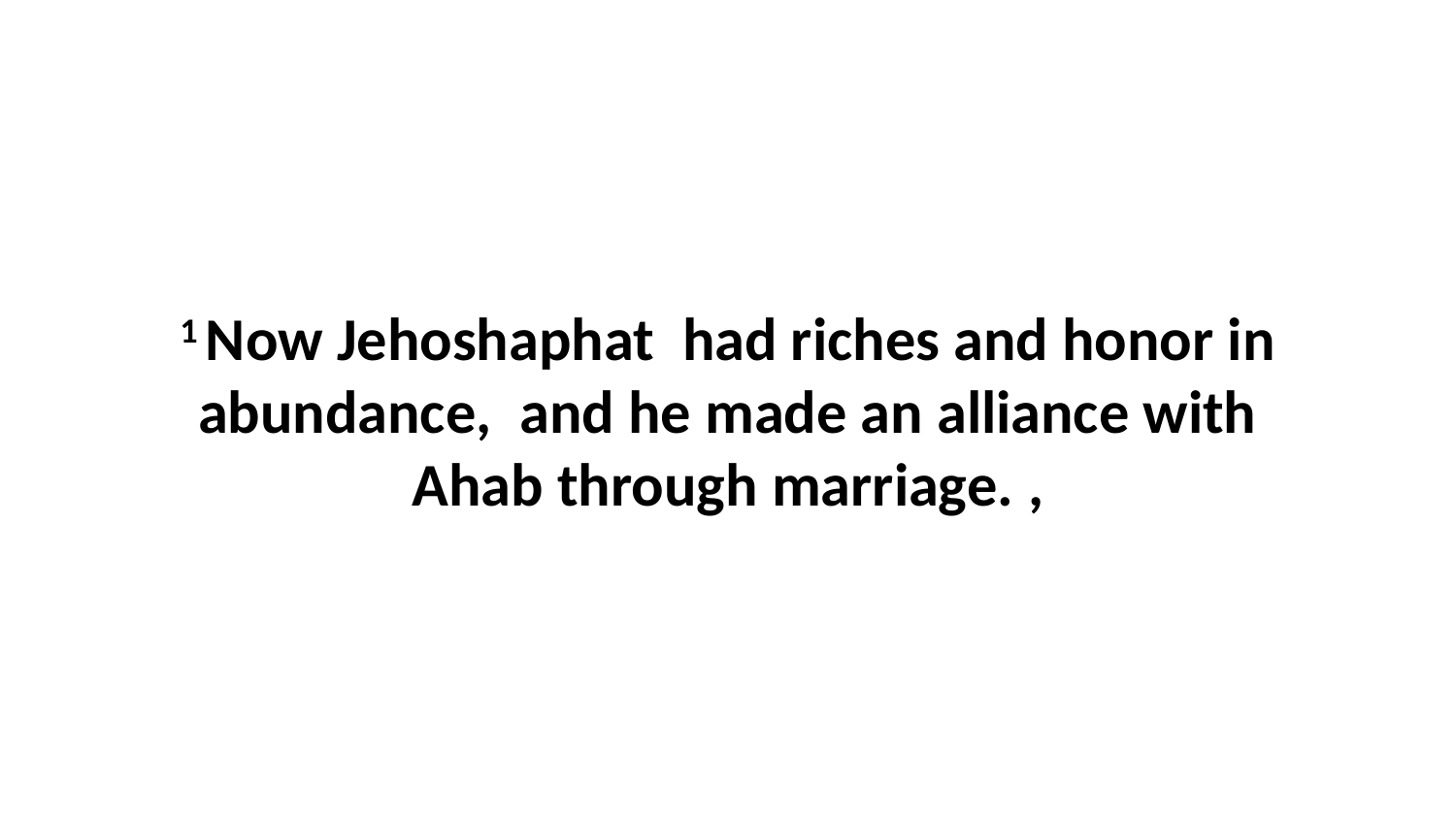

1 Now Jehoshaphat  had riches and honor in abundance,  and he made an alliance with Ahab through marriage. ,